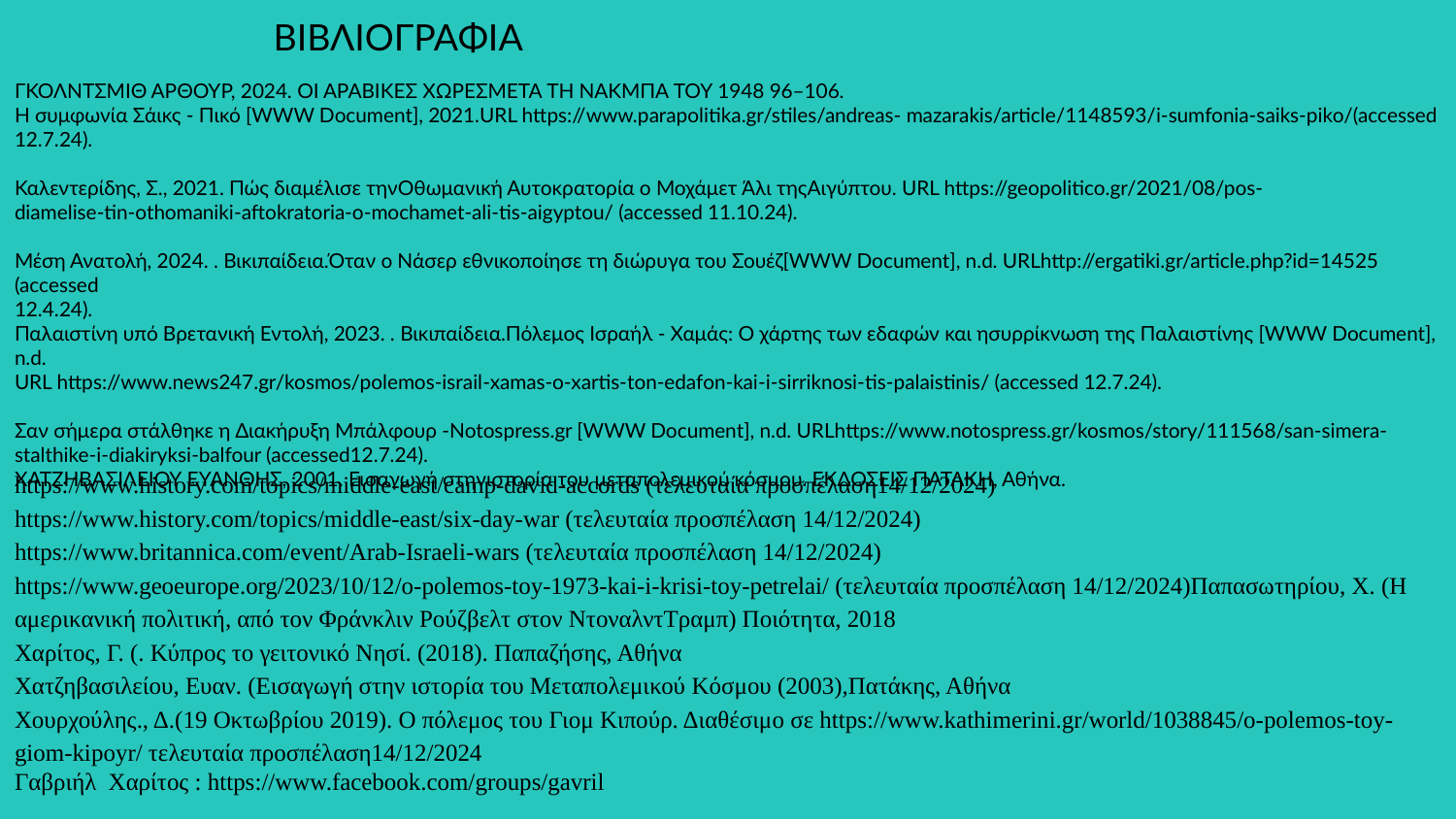

ΒΙΒΛΙΟΓΡΑΦΙΑ
ΓΚΟΛΝΤΣΜΙΘ ΑΡΘΟΥΡ, 2024. ΟΙ ΑΡΑΒΙΚΕΣ ΧΩΡΕΣΜΕΤΑ ΤΗ ΝΑΚΜΠΑ ΤΟΥ 1948 96–106.
Η συμφωνία Σάικς - Πικό [WWW Document], 2021.URL https://www.parapolitika.gr/stiles/andreas- mazarakis/article/1148593/i-sumfonia-saiks-piko/(accessed 12.7.24).

Καλεντερίδης, Σ., 2021. Πώς διαμέλισε τηνΟθωμανική Αυτοκρατορία ο Μοχάμετ Άλι τηςΑιγύπτου. URL https://geopolitico.gr/2021/08/pos-
diamelise-tin-othomaniki-aftokratoria-o-mochamet-ali-tis-aigyptou/ (accessed 11.10.24).

Μέση Ανατολή, 2024. . Βικιπαίδεια.Όταν ο Νάσερ εθνικοποίησε τη διώρυγα του Σουέζ[WWW Document], n.d. URLhttp://ergatiki.gr/article.php?id=14525 (accessed
12.4.24).
Παλαιστίνη υπό Βρετανική Εντολή, 2023. . Βικιπαίδεια.Πόλεμος Ισραήλ - Χαμάς: Ο χάρτης των εδαφών και ησυρρίκνωση της Παλαιστίνης [WWW Document], n.d.
URL https://www.news247.gr/kosmos/polemos-israil-xamas-o-xartis-ton-edafon-kai-i-sirriknosi-tis-palaistinis/ (accessed 12.7.24).

Σαν σήμερα στάλθηκε η Διακήρυξη Μπάλφουρ -Notospress.gr [WWW Document], n.d. URLhttps://www.notospress.gr/kosmos/story/111568/san-simera-stalthike-i-diakiryksi-balfour (accessed12.7.24).
ΧΑΤΖΗΒΑΣΙΛΕΙΟΥ ΕΥΑΝΘΗΣ, 2001. Εισαγωγή στηνιστορία του μεταπολεμικού κόσμου. ΕΚΔΟΣΕΙΣ ΠΑΤΑΚΗ, Αθήνα.

https://www.history.com/topics/middle-east/camp-david-accords (τελευταία προσπέλαση14/12/2024)
https://www.history.com/topics/middle-east/six-day-war (τελευταία προσπέλαση 14/12/2024)
https://www.britannica.com/event/Arab-Israeli-wars (τελευταία προσπέλαση 14/12/2024)
https://www.geoeurope.org/2023/10/12/o-polemos-toy-1973-kai-i-krisi-toy-petrelai/ (τελευταία προσπέλαση 14/12/2024)Παπασωτηρίου, Χ. (Η αμερικανική πολιτική, από τον Φράνκλιν Ρούζβελτ στον ΝτοναλντΤραμπ) Ποιότητα, 2018
Χαρίτος, Γ. (. Κύπρος το γειτονικό Νησί. (2018). Παπαζήσης, Αθήνα
Χατζηβασιλείου, Ευαν. (Εισαγωγή στην ιστορία του Μεταπολεμικού Κόσμου (2003),Πατάκης, Αθήνα
Χουρχούλης., Δ.(19 Οκτωβρίου 2019). Ο πόλεμος του Γιομ Κιπούρ. Διαθέσιμο σε https://www.kathimerini.gr/world/1038845/o-polemos-toy-giom-kipoyr/ τελευταία προσπέλαση14/12/2024
Γαβριήλ  Χαρίτος : https://www.facebook.com/groups/gavril